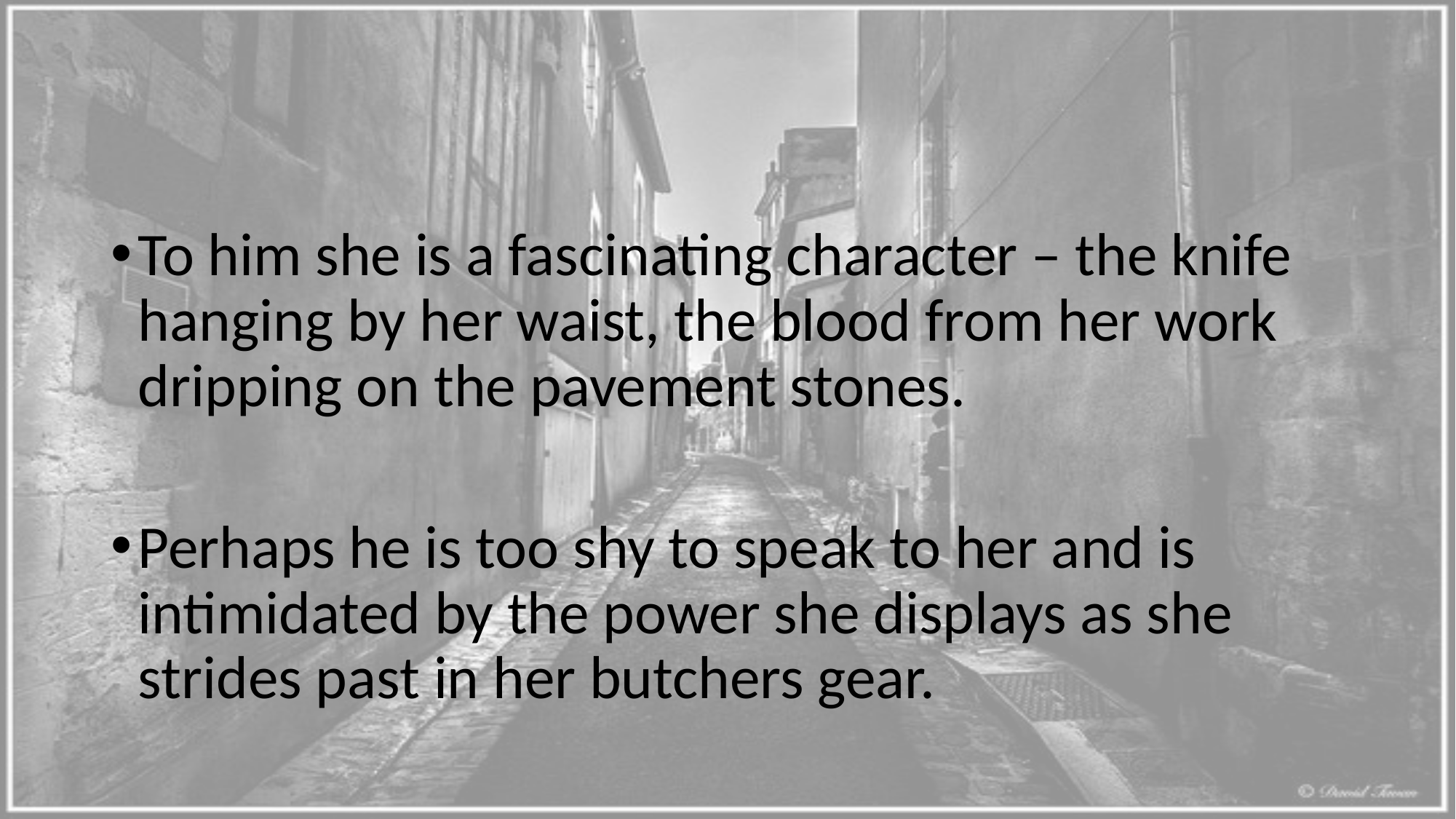

#
To him she is a fascinating character – the knife hanging by her waist, the blood from her work dripping on the pavement stones.

Perhaps he is too shy to speak to her and is intimidated by the power she displays as she strides past in her butchers gear.